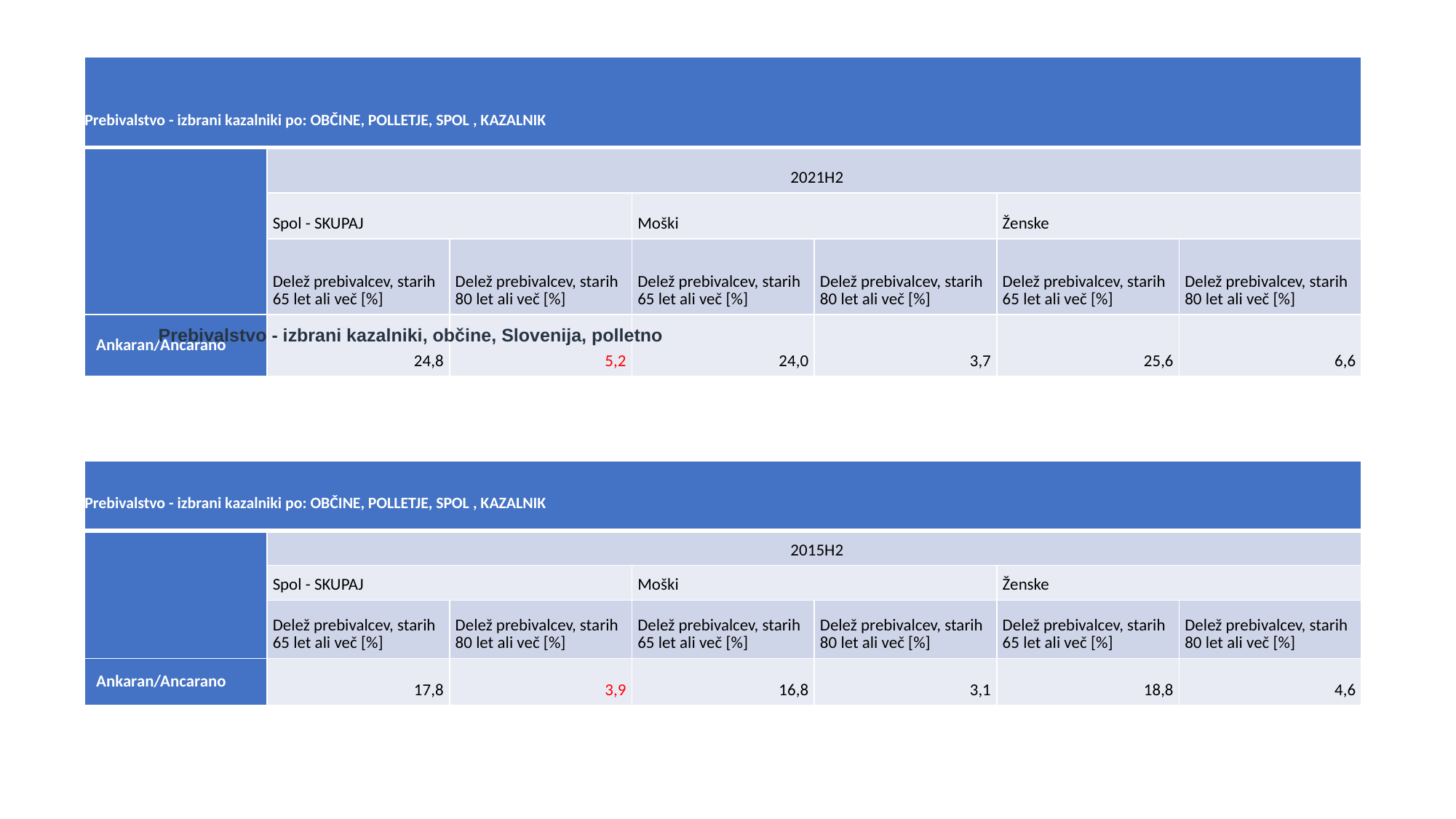

| Prebivalstvo - izbrani kazalniki po: OBČINE, POLLETJE, SPOL , KAZALNIK |  |  |  |  |  |  |
| --- | --- | --- | --- | --- | --- | --- |
|  | 2021H2 |  |  |  |  |  |
|  | Spol - SKUPAJ |  | Moški |  | Ženske |  |
|  | Delež prebivalcev, starih 65 let ali več [%] | Delež prebivalcev, starih 80 let ali več [%] | Delež prebivalcev, starih 65 let ali več [%] | Delež prebivalcev, starih 80 let ali več [%] | Delež prebivalcev, starih 65 let ali več [%] | Delež prebivalcev, starih 80 let ali več [%] |
| Ankaran/Ancarano | 24,8 | 5,2 | 24,0 | 3,7 | 25,6 | 6,6 |
Prebivalstvo - izbrani kazalniki, občine, Slovenija, polletno
| Prebivalstvo - izbrani kazalniki po: OBČINE, POLLETJE, SPOL , KAZALNIK |  |  |  |  |  |  |
| --- | --- | --- | --- | --- | --- | --- |
|  | 2015H2 |  |  |  |  |  |
|  | Spol - SKUPAJ |  | Moški |  | Ženske |  |
|  | Delež prebivalcev, starih 65 let ali več [%] | Delež prebivalcev, starih 80 let ali več [%] | Delež prebivalcev, starih 65 let ali več [%] | Delež prebivalcev, starih 80 let ali več [%] | Delež prebivalcev, starih 65 let ali več [%] | Delež prebivalcev, starih 80 let ali več [%] |
| Ankaran/Ancarano | 17,8 | 3,9 | 16,8 | 3,1 | 18,8 | 4,6 |